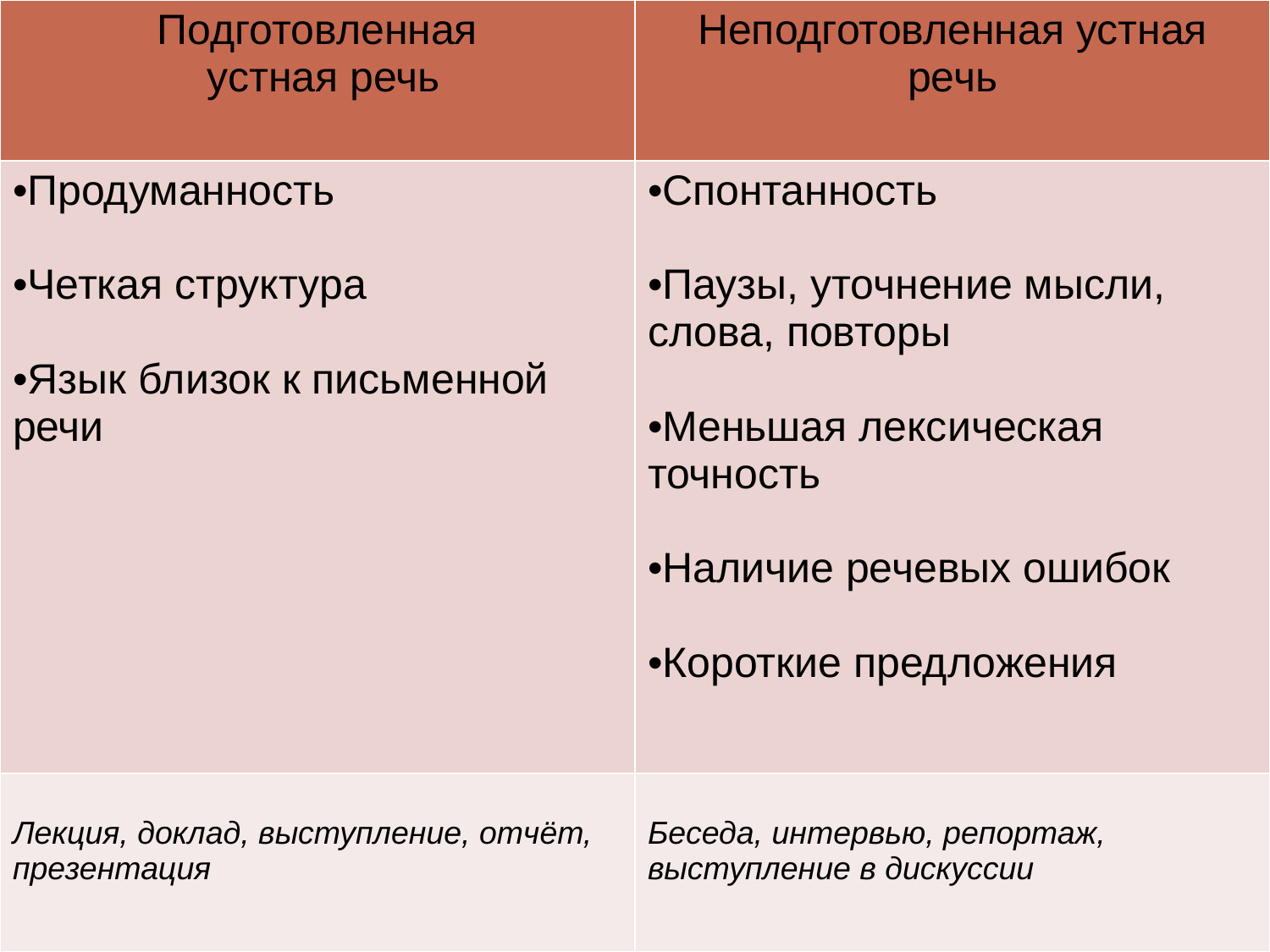

| Подготовленная устная речь | Неподготовленная устная речь |
| --- | --- |
| Продуманность Четкая структура Язык близок к письменной речи | Спонтанность Паузы, уточнение мысли, слова, повторы Меньшая лексическая точность Наличие речевых ошибок Короткие предложения |
| Лекция, доклад, выступление, отчёт, презентация | Беседа, интервью, репортаж, выступление в дискуссии |